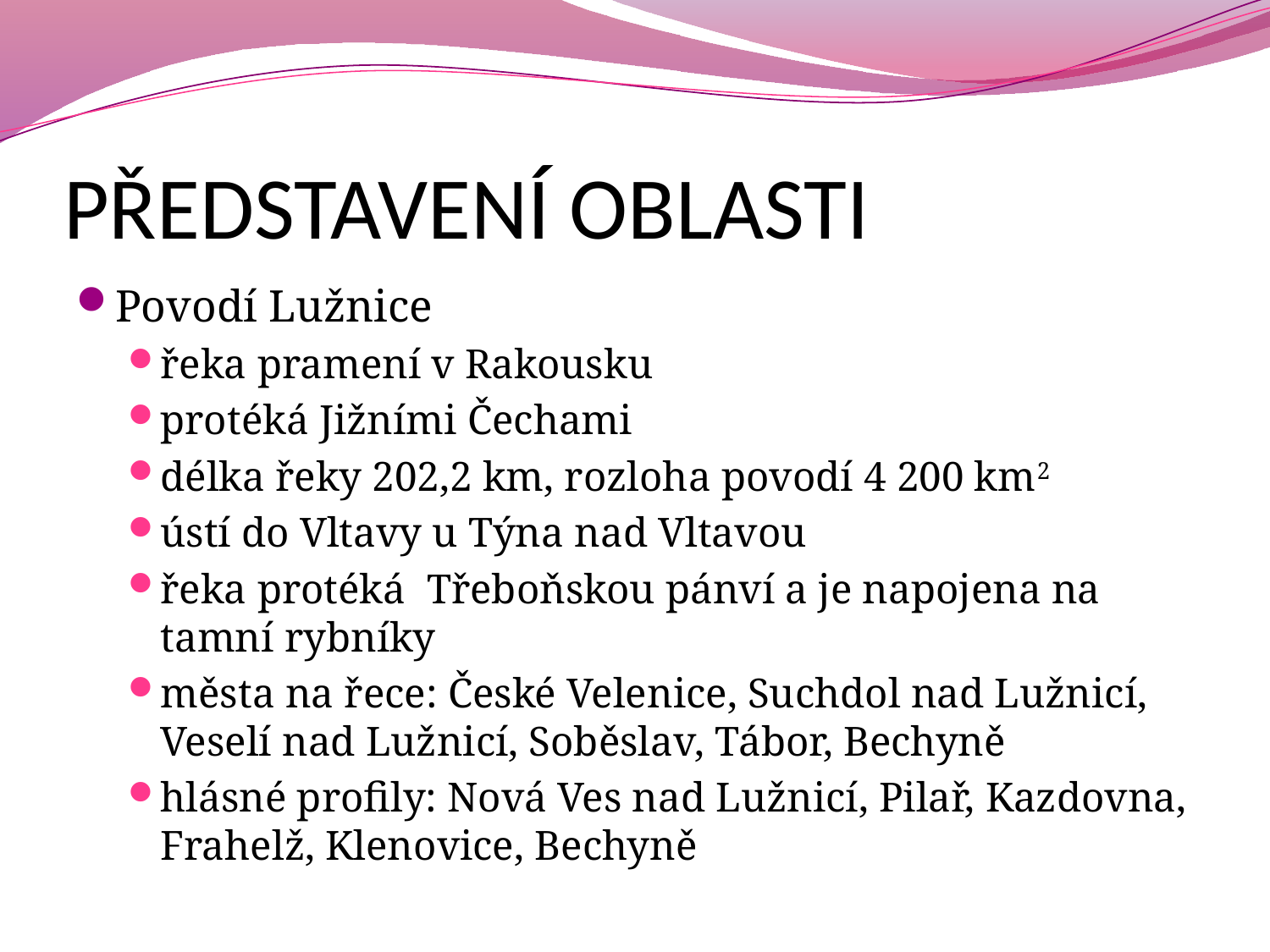

# PŘEDSTAVENÍ OBLASTI
Povodí Lužnice
řeka pramení v Rakousku
protéká Jižními Čechami
délka řeky 202,2 km, rozloha povodí 4 200 km2
ústí do Vltavy u Týna nad Vltavou
řeka protéká  Třeboňskou pánví a je napojena na tamní rybníky
města na řece: České Velenice, Suchdol nad Lužnicí, Veselí nad Lužnicí, Soběslav, Tábor, Bechyně
hlásné profily: Nová Ves nad Lužnicí, Pilař, Kazdovna, Frahelž, Klenovice, Bechyně